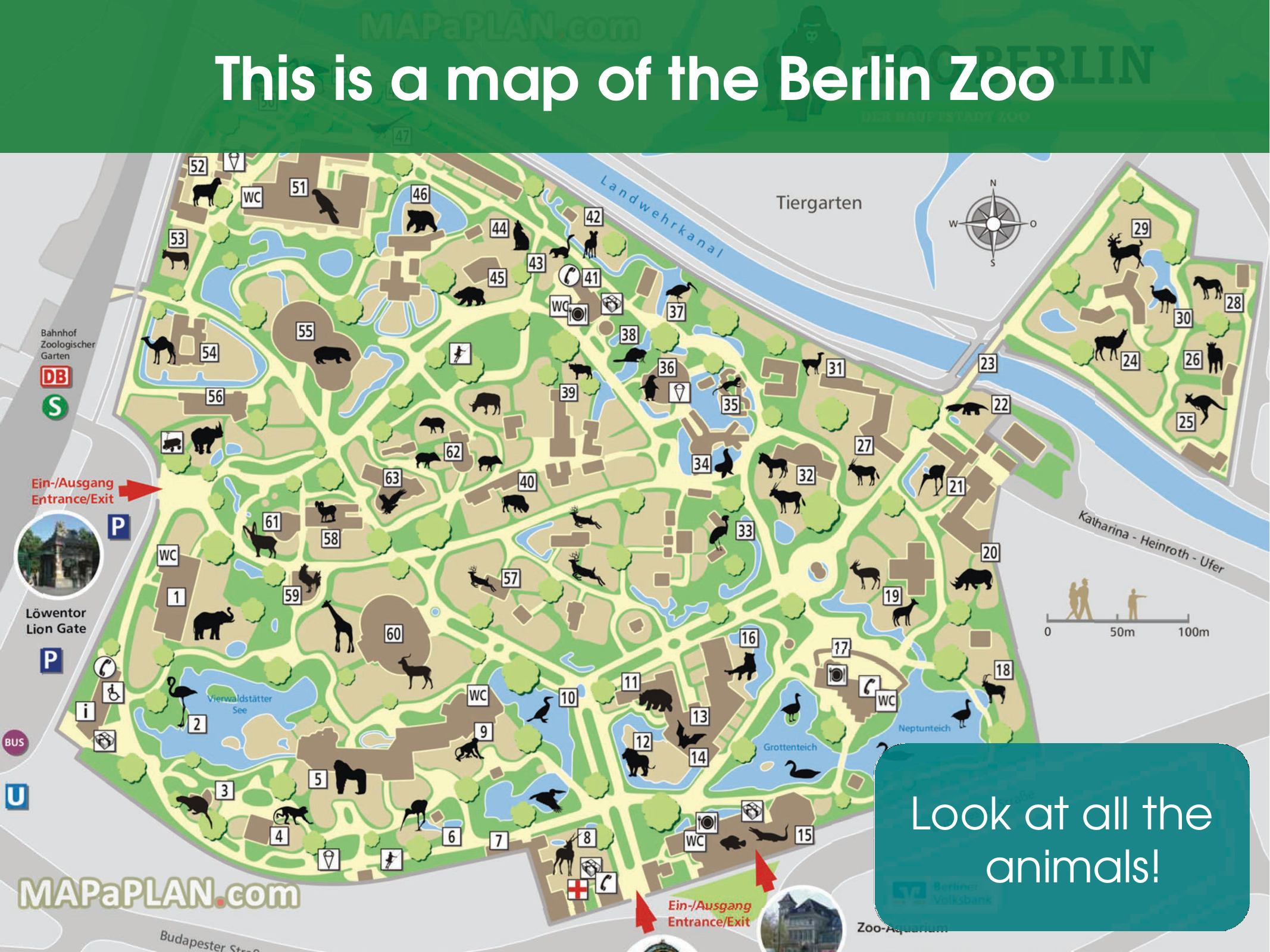

# This is a map of the Berlin Zoo

Look at all the  animals!